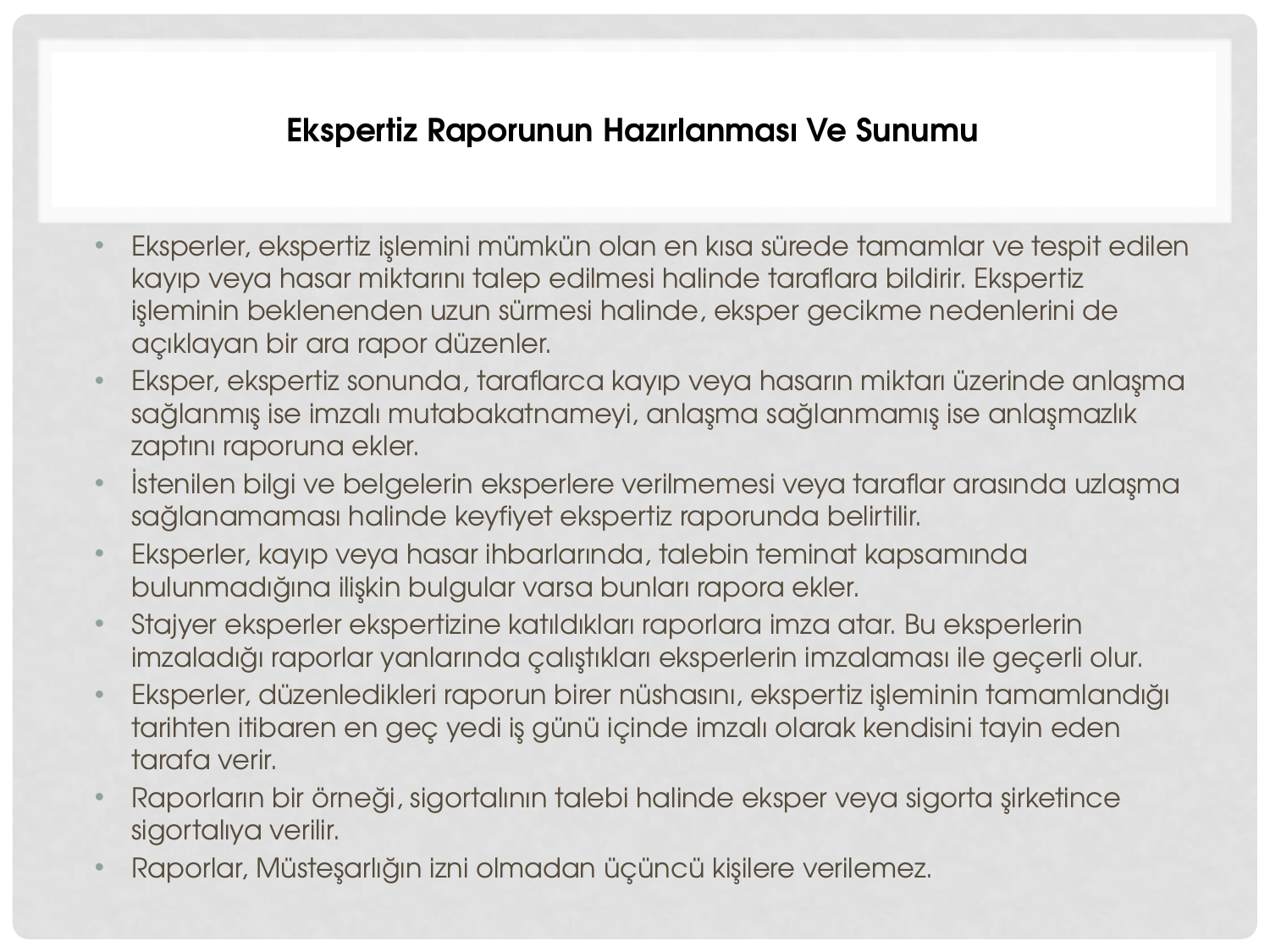

# Ekspertiz Raporunun Hazırlanması Ve Sunumu
Eksperler, ekspertiz işlemini mümkün olan en kısa sürede tamamlar ve tespit edilen kayıp veya hasar miktarını talep edilmesi halinde taraflara bildirir. Ekspertiz işleminin beklenenden uzun sürmesi halinde, eksper gecikme nedenlerini de açıklayan bir ara rapor düzenler.
Eksper, ekspertiz sonunda, taraflarca kayıp veya hasarın miktarı üzerinde anlaşma sağlanmış ise imzalı mutabakatnameyi, anlaşma sağlanmamış ise anlaşmazlık zaptını raporuna ekler.
İstenilen bilgi ve belgelerin eksperlere verilmemesi veya taraflar arasında uzlaşma sağlanamaması halinde keyfiyet ekspertiz raporunda belirtilir.
Eksperler, kayıp veya hasar ihbarlarında, talebin teminat kapsamında bulunmadığına ilişkin bulgular varsa bunları rapora ekler.
Stajyer eksperler ekspertizine katıldıkları raporlara imza atar. Bu eksperlerin imzaladığı raporlar yanlarında çalıştıkları eksperlerin imzalaması ile geçerli olur.
Eksperler, düzenledikleri raporun birer nüshasını, ekspertiz işleminin tamamlandığı tarihten itibaren en geç yedi iş günü içinde imzalı olarak kendisini tayin eden tarafa verir.
Raporların bir örneği, sigortalının talebi halinde eksper veya sigorta şirketince sigortalıya verilir.
Raporlar, Müsteşarlığın izni olmadan üçüncü kişilere verilemez.